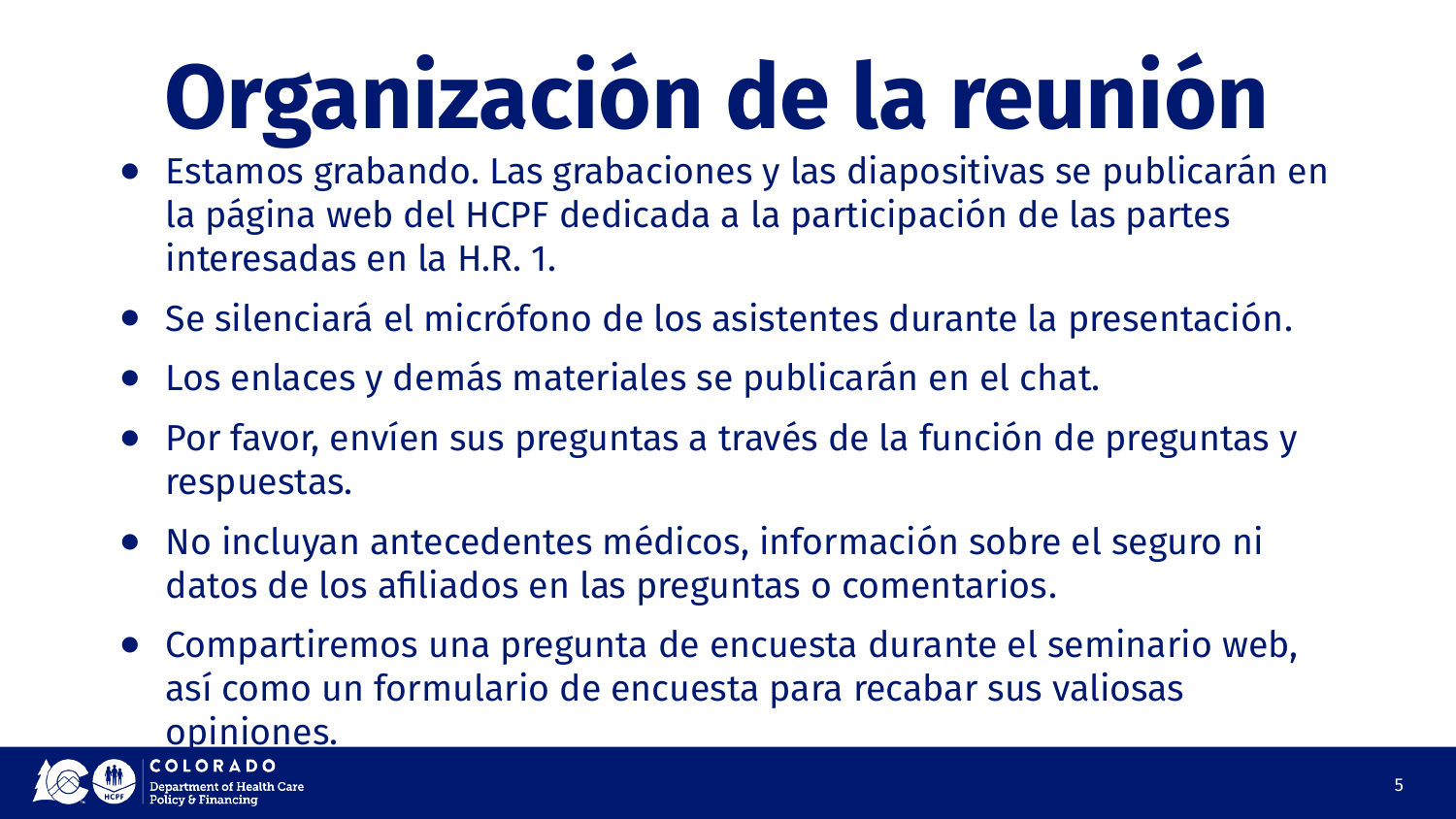

# Organización de la reunión
Estamos grabando. Las grabaciones y las diapositivas se publicarán en la página web del HCPF dedicada a la participación de las partes interesadas en la H.R. 1.
Se silenciará el micrófono de los asistentes durante la presentación.
Los enlaces y demás materiales se publicarán en el chat.
Por favor, envíen sus preguntas a través de la función de preguntas y respuestas.
No incluyan antecedentes médicos, información sobre el seguro ni datos de los afiliados en las preguntas o comentarios.
Compartiremos una pregunta de encuesta durante el seminario web, así como un formulario de encuesta para recabar sus valiosas opiniones.
5